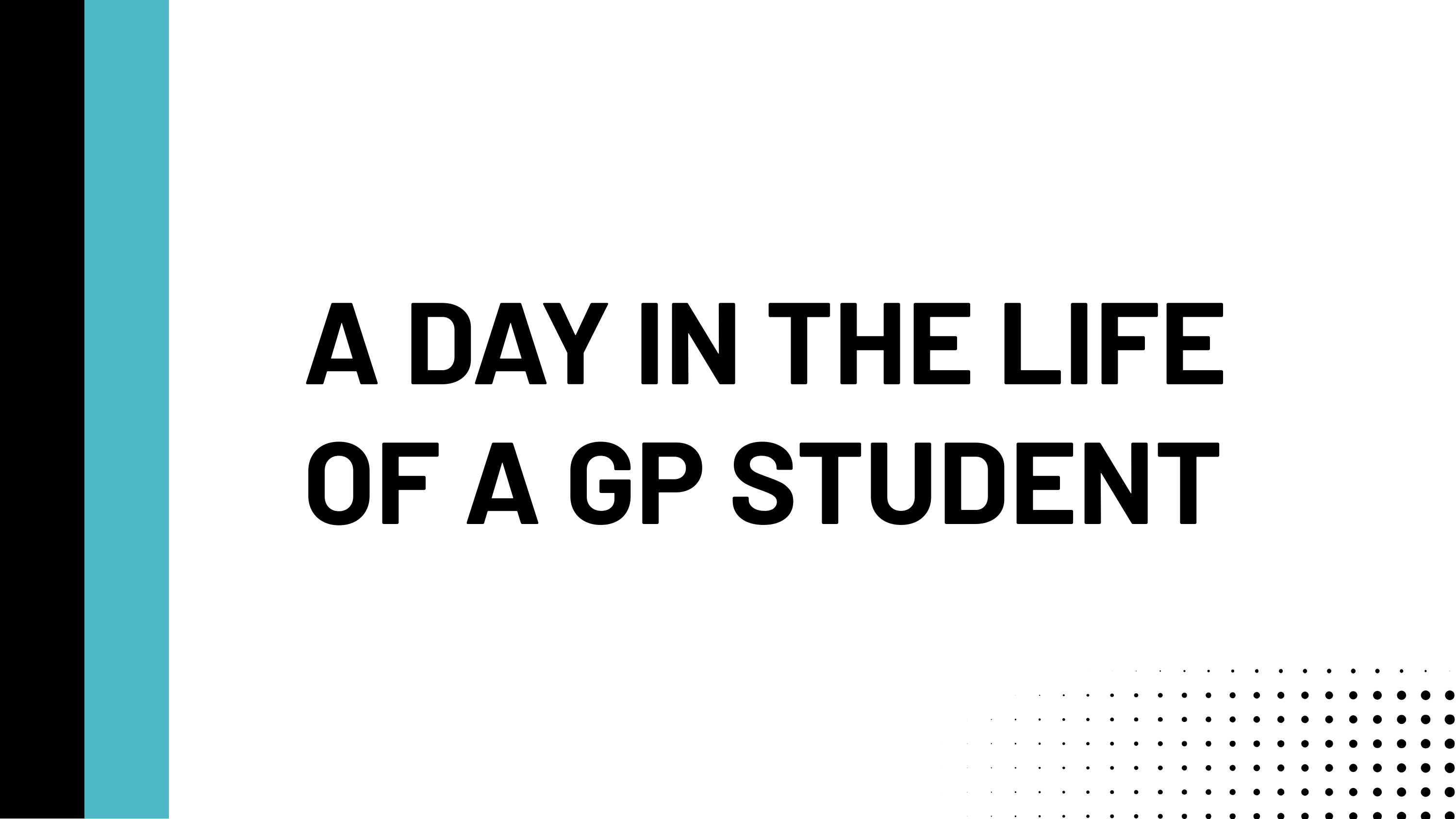

A DAY IN THE LIFE OF A GP STUDENT